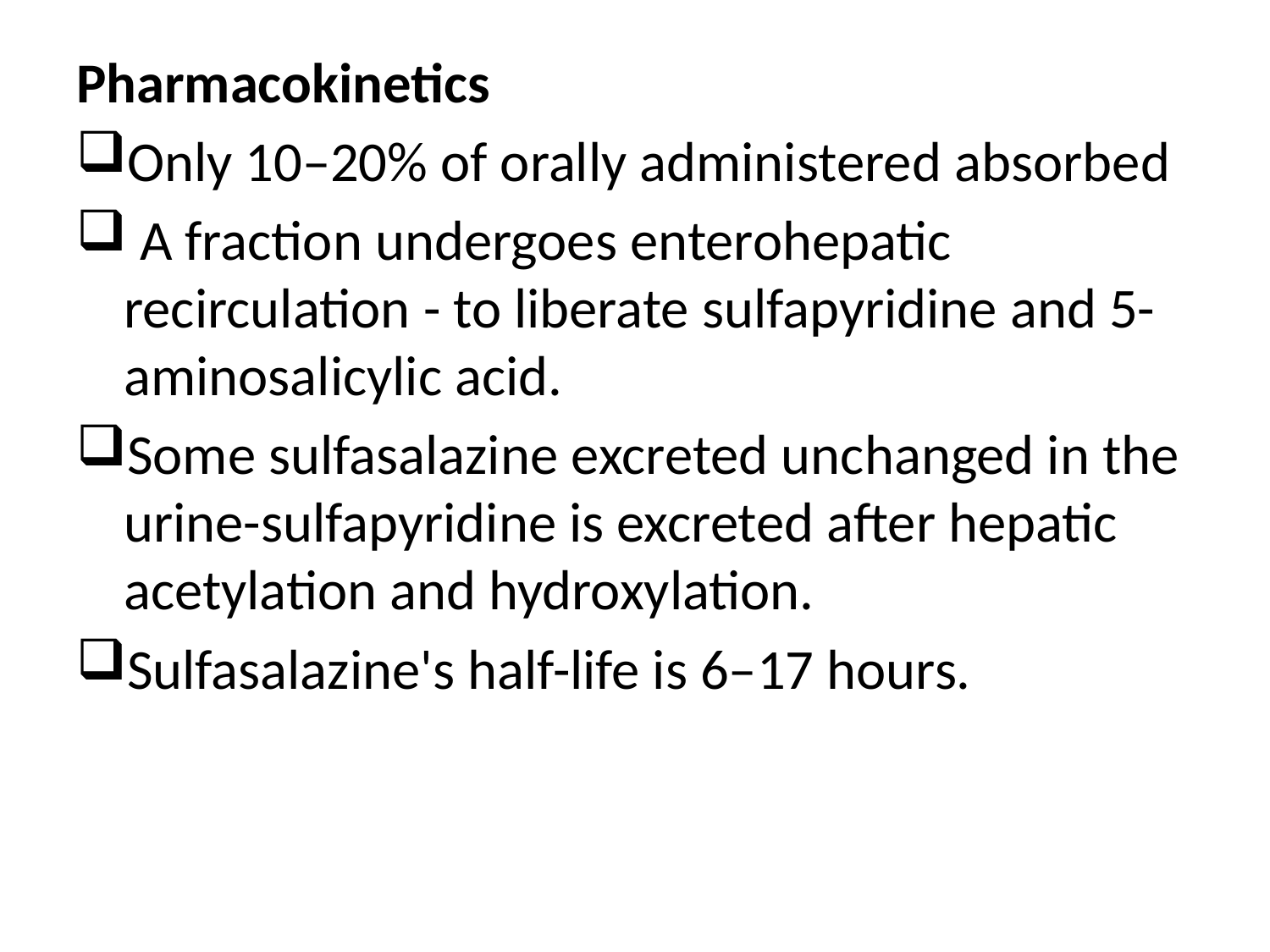

Pharmacokinetics
Only 10–20% of orally administered absorbed
 A fraction undergoes enterohepatic recirculation - to liberate sulfapyridine and 5-aminosalicylic acid.
Some sulfasalazine excreted unchanged in the urine-sulfapyridine is excreted after hepatic acetylation and hydroxylation.
Sulfasalazine's half-life is 6–17 hours.